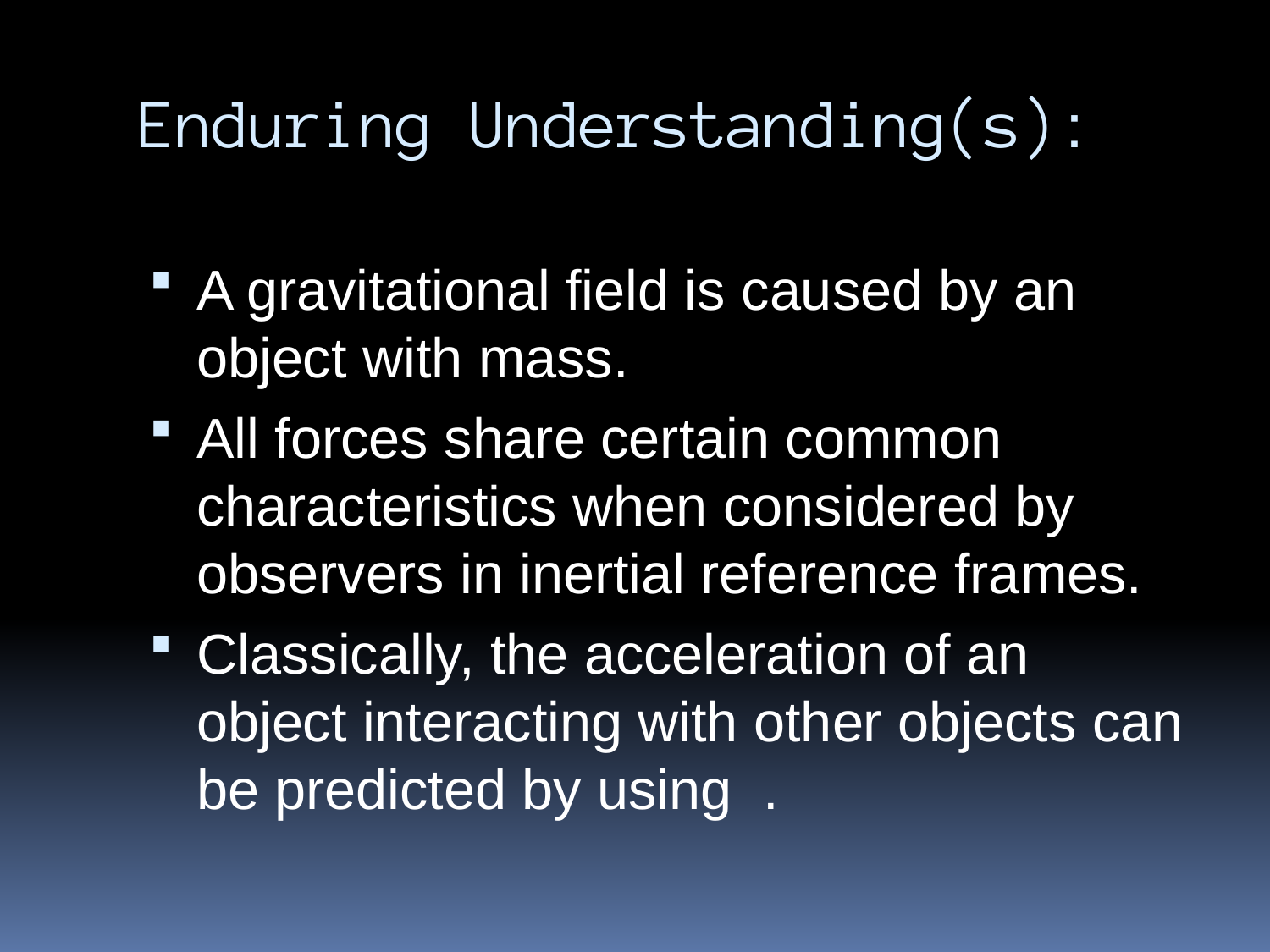

# Enduring Understanding(s):
A gravitational field is caused by an object with mass.
All forces share certain common characteristics when considered by observers in inertial reference frames.
Classically, the acceleration of an object interacting with other objects can be predicted by using  .